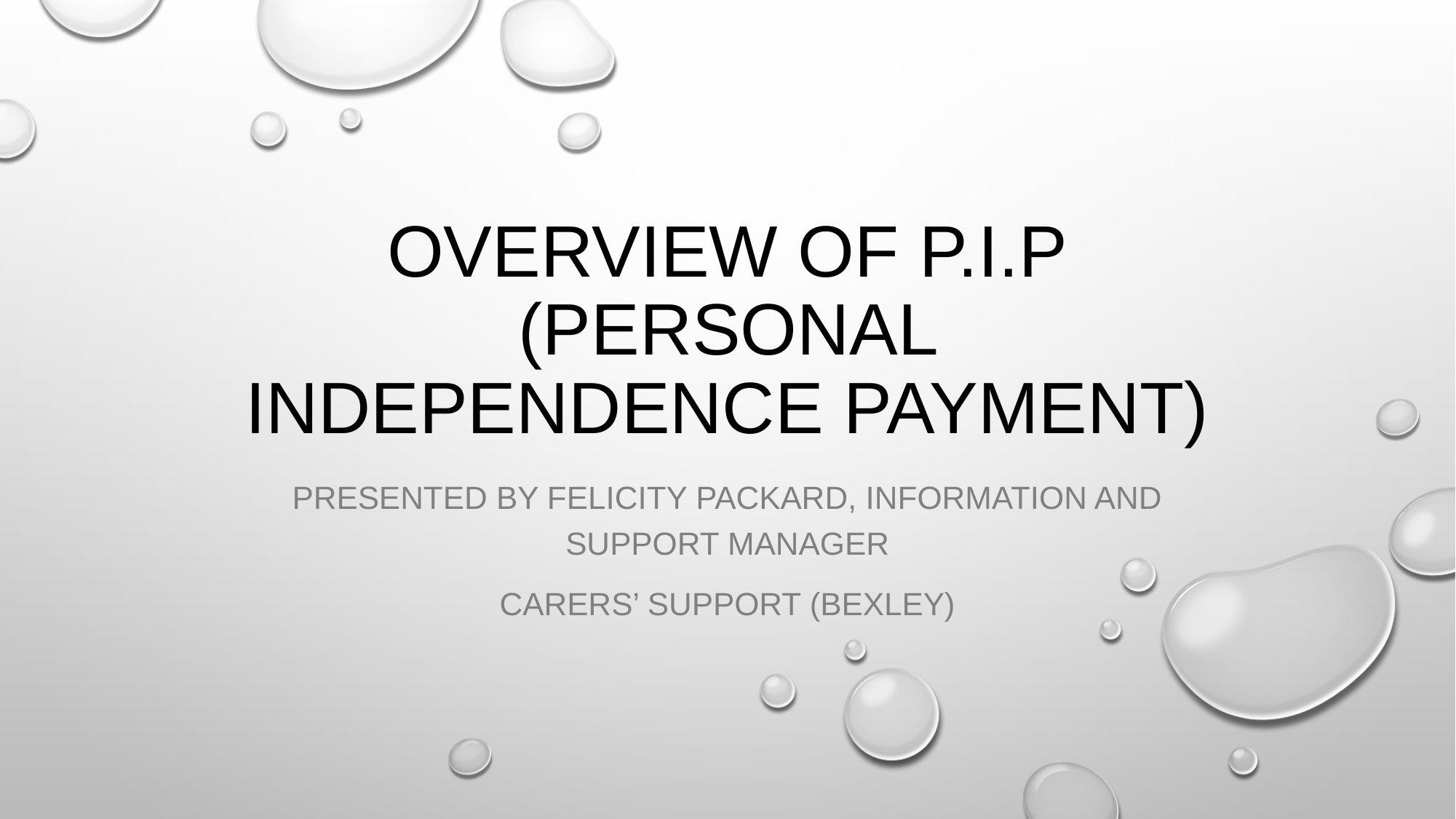

# OVERVIEW OF P.I.P (Personal independence payment)
Presented by felicity Packard, information and support manager
Carers’ support (bexley)